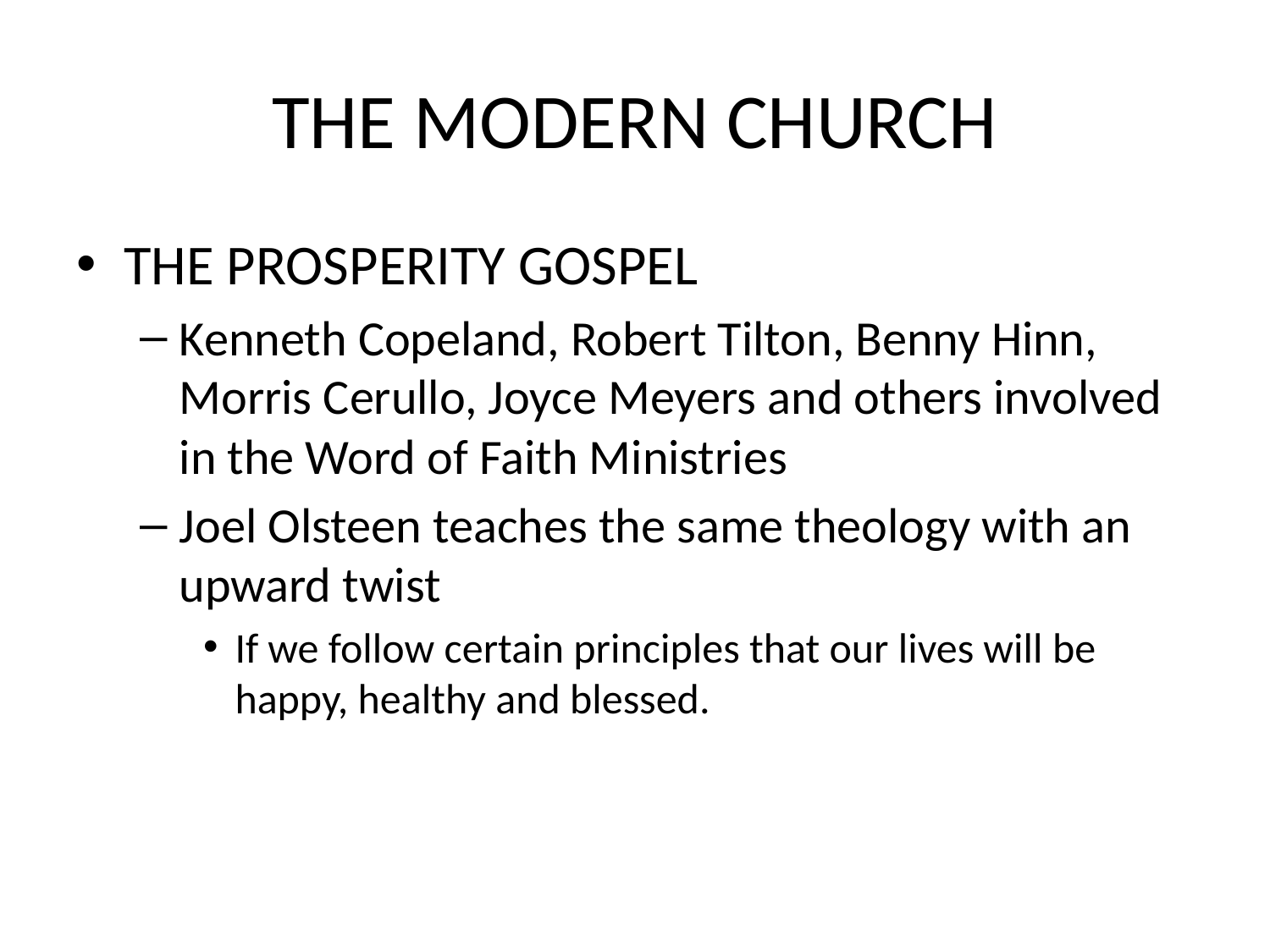

# THE MODERN CHURCH
THE PROSPERITY GOSPEL
Kenneth Copeland, Robert Tilton, Benny Hinn, Morris Cerullo, Joyce Meyers and others involved in the Word of Faith Ministries
Joel Olsteen teaches the same theology with an upward twist
If we follow certain principles that our lives will be happy, healthy and blessed.